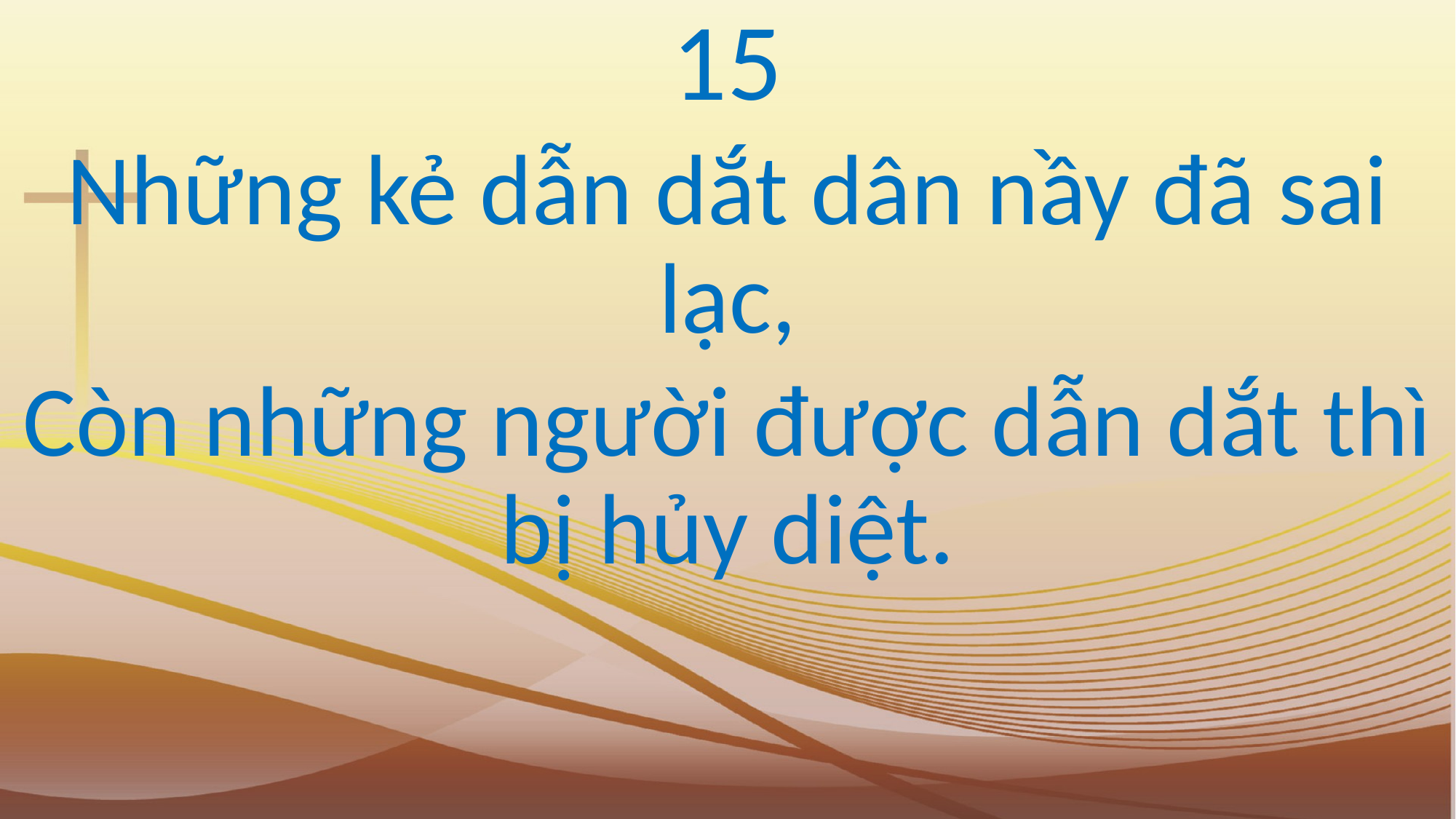

15
Những kẻ dẫn dắt dân nầy đã sai lạc,
Còn những người được dẫn dắt thì bị hủy diệt.